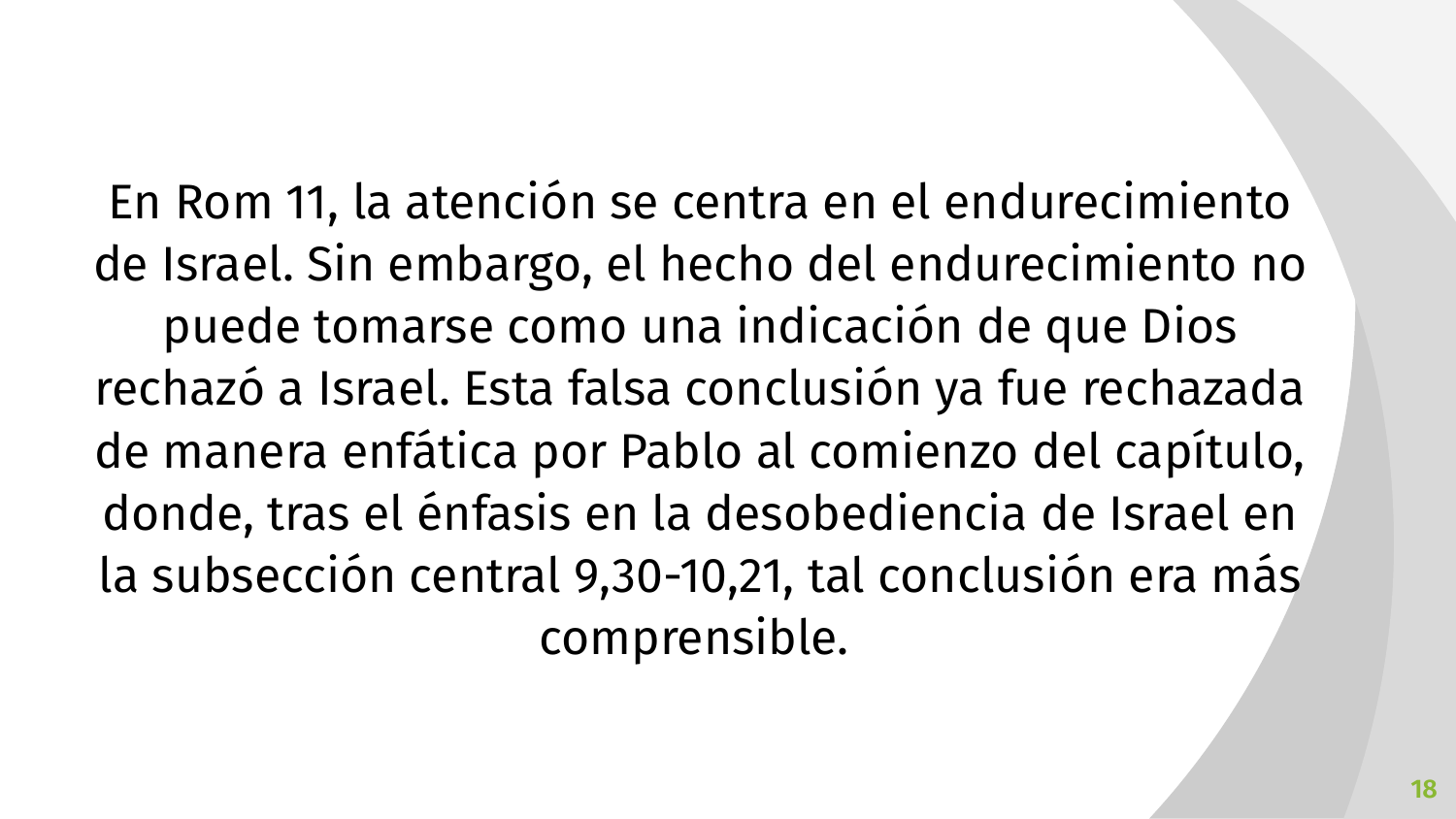

En Rom 11, la atención se centra en el endurecimiento de Israel. Sin embargo, el hecho del endurecimiento no puede tomarse como una indicación de que Dios rechazó a Israel. Esta falsa conclusión ya fue rechazada de manera enfática por Pablo al comienzo del capítulo, donde, tras el énfasis en la desobediencia de Israel en la subsección central 9,30-10,21, tal conclusión era más comprensible.
18